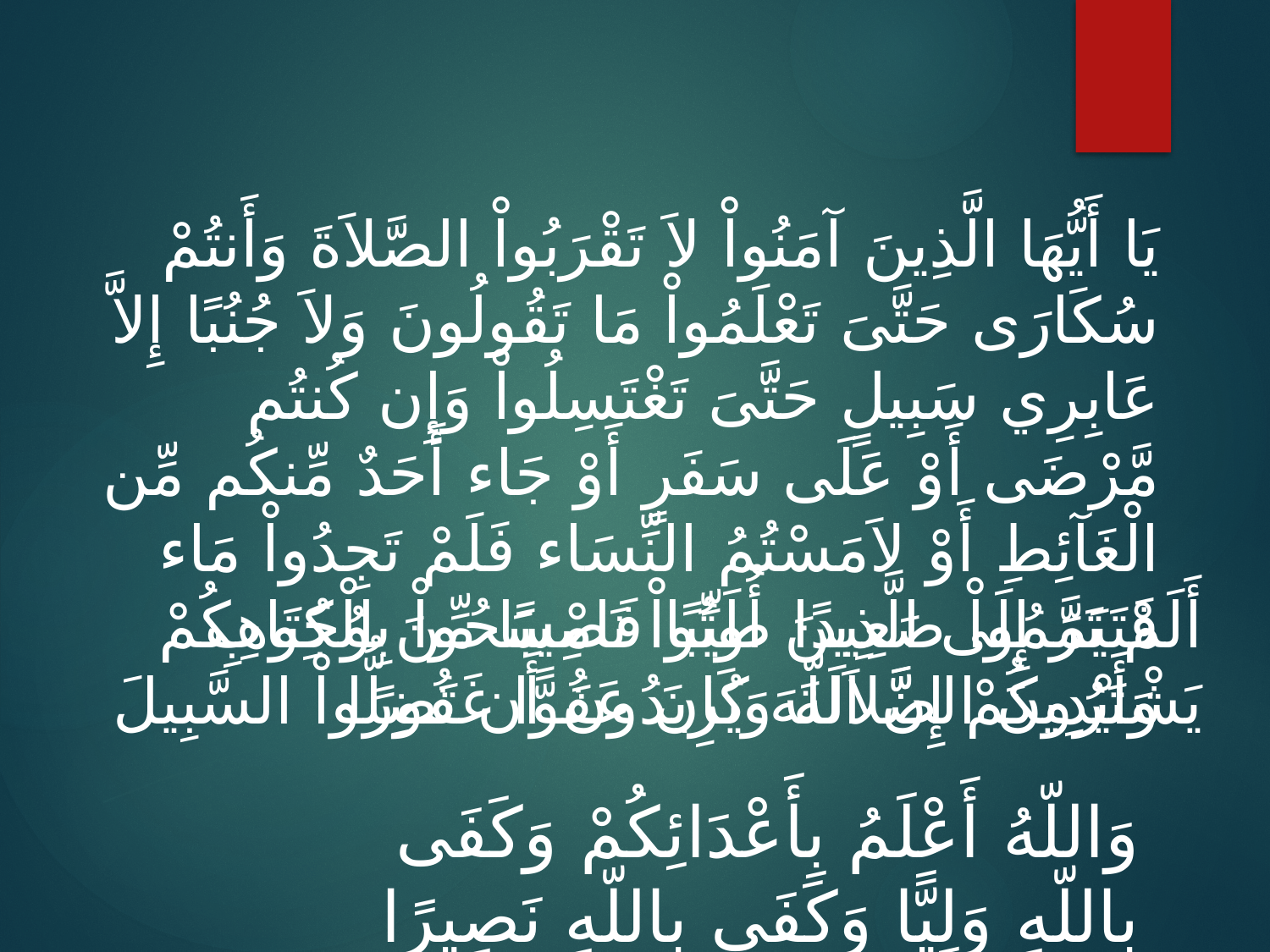

يَا أَيُّهَا الَّذِينَ آمَنُواْ لاَ تَقْرَبُواْ الصَّلاَةَ وَأَنتُمْ سُكَارَى حَتَّىَ تَعْلَمُواْ مَا تَقُولُونَ وَلاَ جُنُبًا إِلاَّ عَابِرِي سَبِيلٍ حَتَّىَ تَغْتَسِلُواْ وَإِن كُنتُم مَّرْضَى أَوْ عَلَى سَفَرٍ أَوْ جَاء أَحَدٌ مِّنكُم مِّن الْغَآئِطِ أَوْ لاَمَسْتُمُ النِّسَاء فَلَمْ تَجِدُواْ مَاء فَتَيَمَّمُواْ صَعِيدًا طَيِّبًا فَامْسَحُواْ بِوُجُوهِكُمْ وَأَيْدِيكُمْ إِنَّ اللّهَ كَانَ عَفُوًّا غَفُورًا
أَلَمْ تَرَ إِلَى الَّذِينَ أُوتُواْ نَصِيبًا مِّنَ الْكِتَابِ يَشْتَرُونَ الضَّلاَلَةَ وَيُرِيدُونَ أَن تَضِلُّواْ السَّبِيلَ
وَاللّهُ أَعْلَمُ بِأَعْدَائِكُمْ وَكَفَى بِاللّهِ وَلِيًّا وَكَفَى بِاللّهِ نَصِيرًا